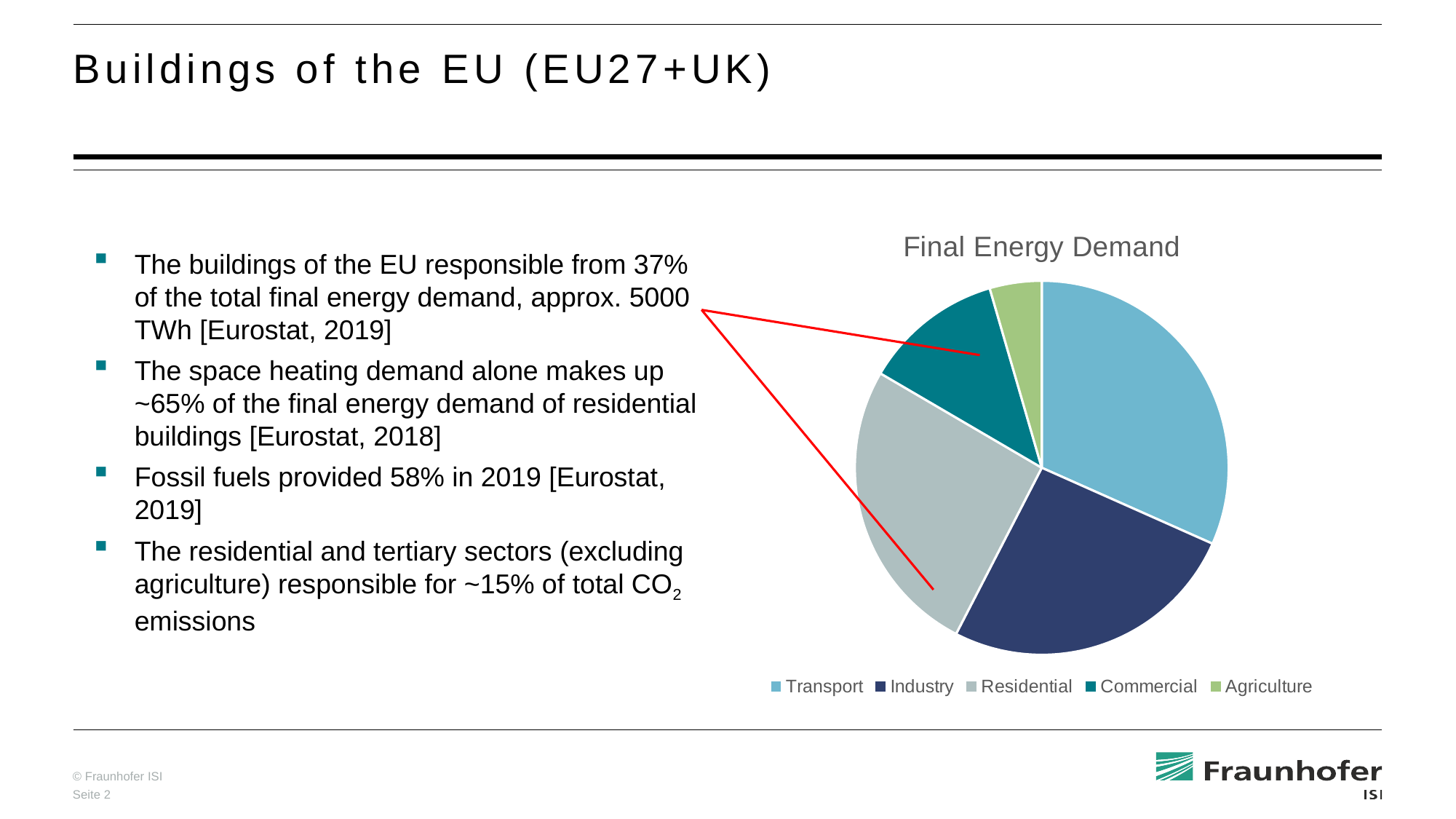

# Buildings of the EU (EU27+UK)

### Chart:

| Category | Final Energy Demand |
|---|---|
| Transport | 359.0 |
| Industry | 294.0 |
| Residential | 293.0 |
| Commercial | 137.0 |
| Agriculture | 51.0 |
The buildings of the EU responsible from 37% of the total final energy demand, approx. 5000 TWh [Eurostat, 2019]
The space heating demand alone makes up ~65% of the final energy demand of residential buildings [Eurostat, 2018]
Fossil fuels provided 58% in 2019 [Eurostat, 2019]
The residential and tertiary sectors (excluding agriculture) responsible for ~15% of total CO2 emissions